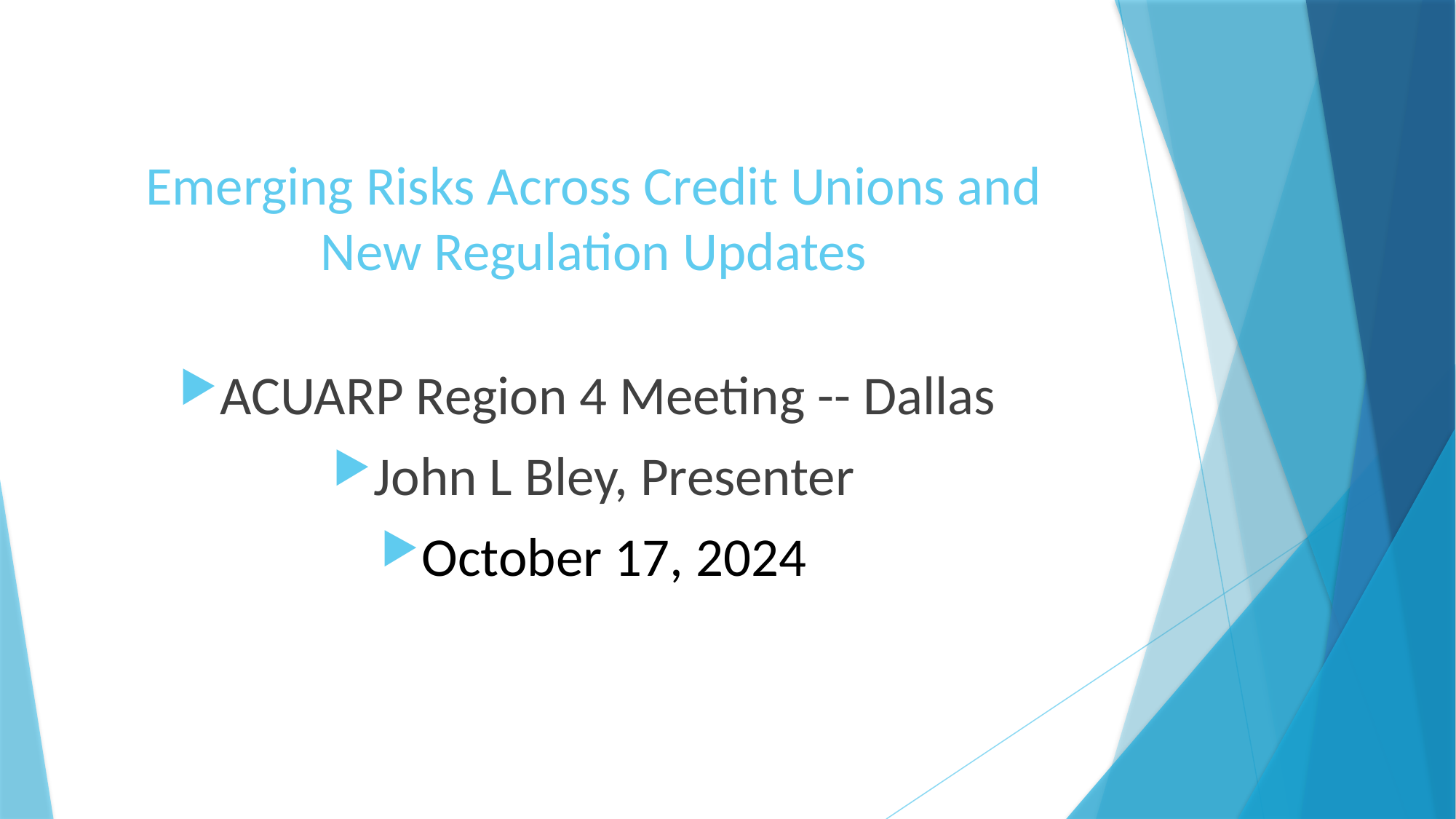

# Emerging Risks Across Credit Unions and New Regulation Updates
ACUARP Region 4 Meeting -- Dallas
John L Bley, Presenter
October 17, 2024